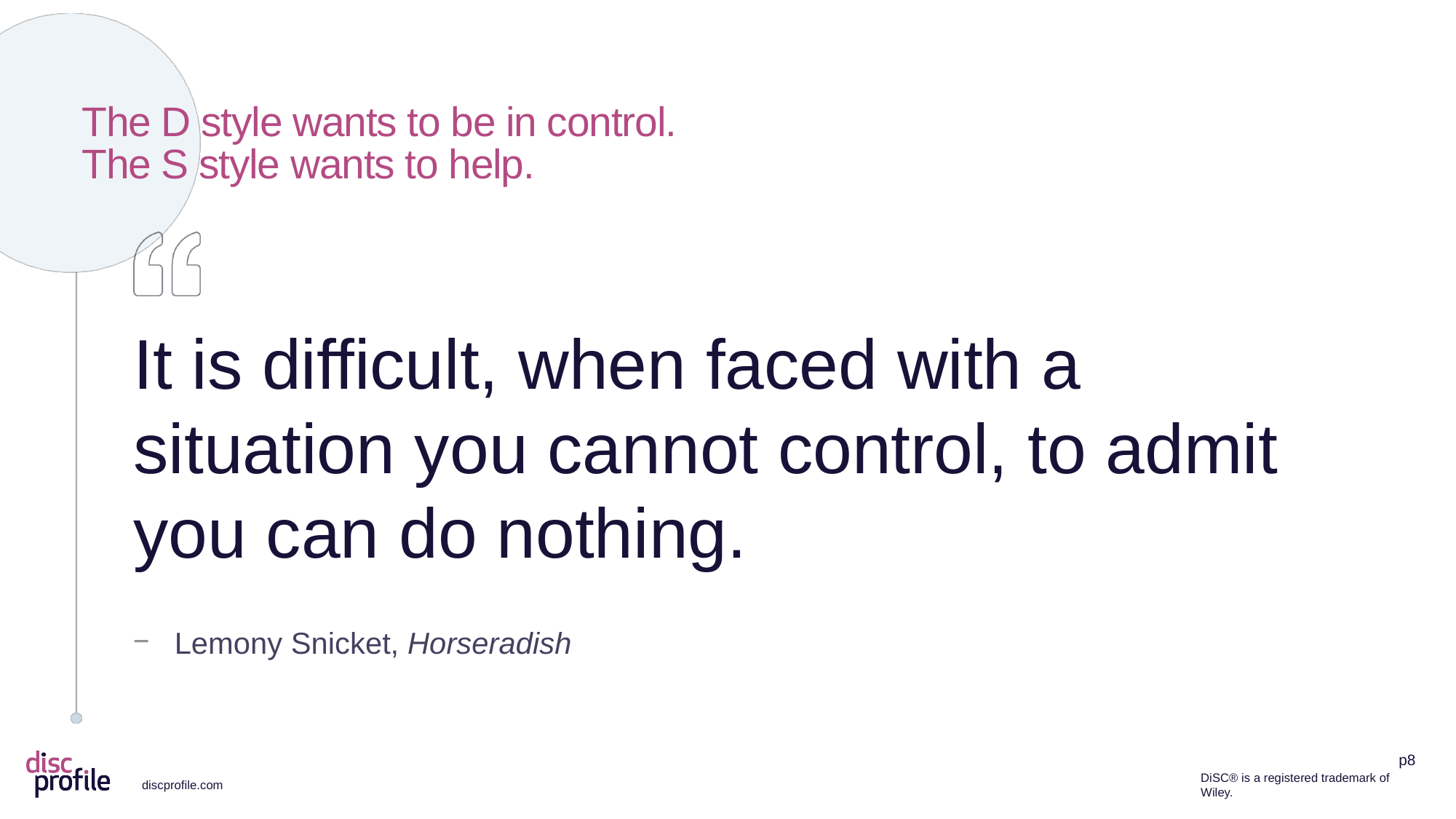

# The D style wants to be in control. The S style wants to help.
It is difficult, when faced with a situation you cannot control, to admit you can do nothing.
Lemony Snicket, Horseradish